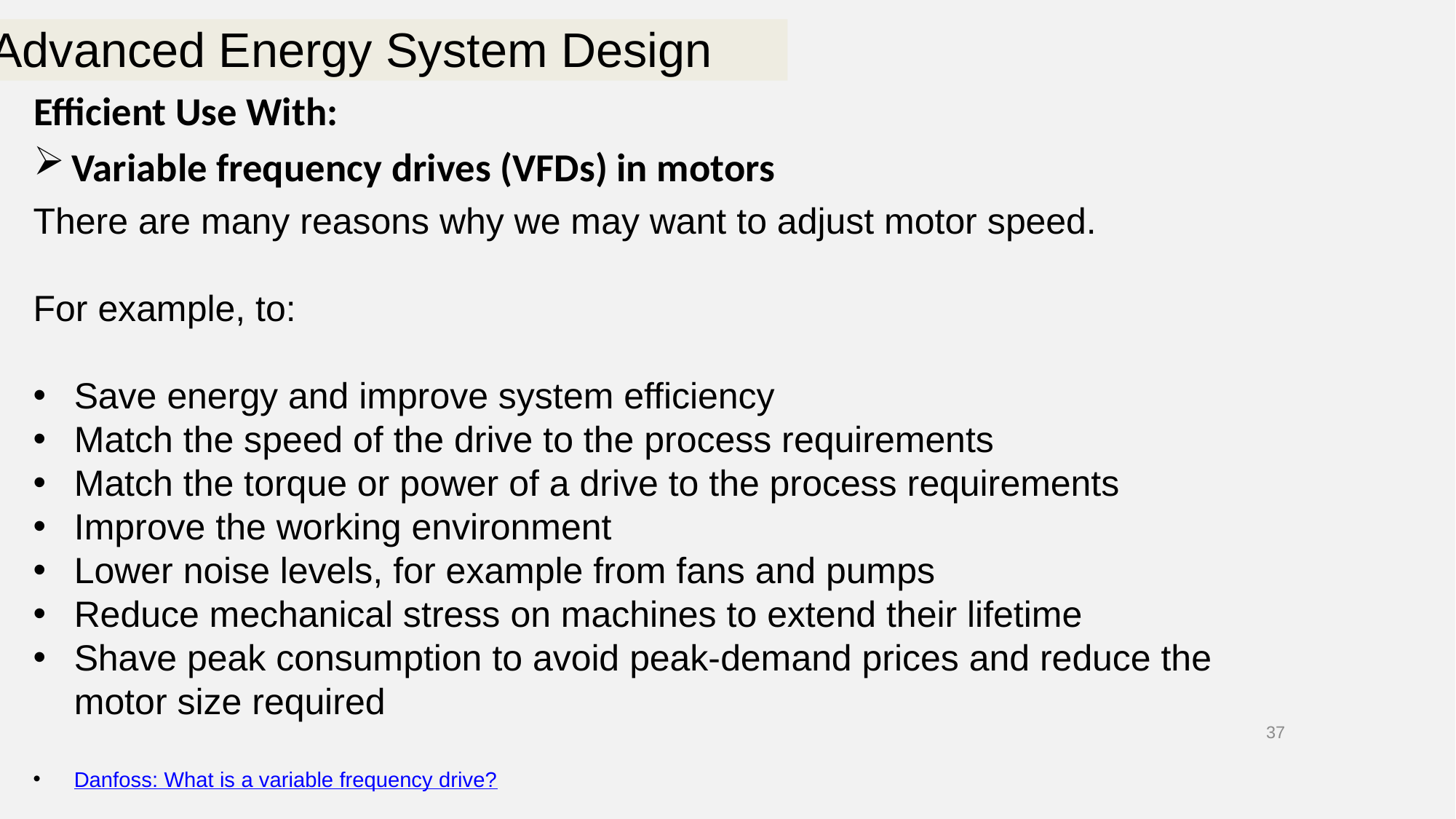

# Advanced Energy System Design
Efficient Use With:
Variable frequency drives (VFDs) in motors
There are many reasons why we may want to adjust motor speed.

For example, to:

Save energy and improve system efficiency
Match the speed of the drive to the process requirements
Match the torque or power of a drive to the process requirements
Improve the working environment
Lower noise levels, for example from fans and pumps
Reduce mechanical stress on machines to extend their lifetime
Shave peak consumption to avoid peak-demand prices and reduce the motor size required

Danfoss: What is a variable frequency drive?
37